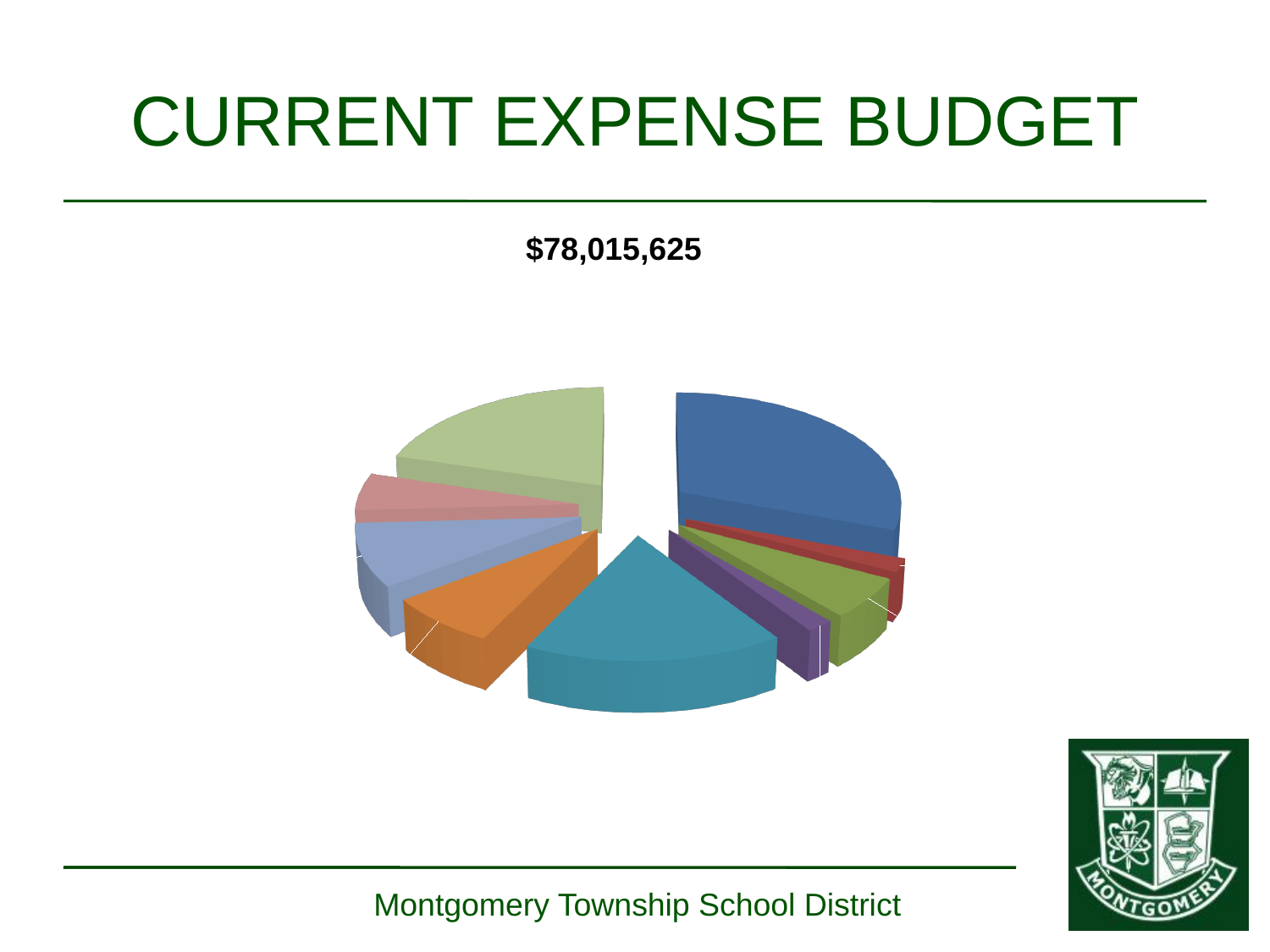

CURRENT EXPENSE BUDGET

$78,015,625

[unsupported chart]

Montgomery Township School District